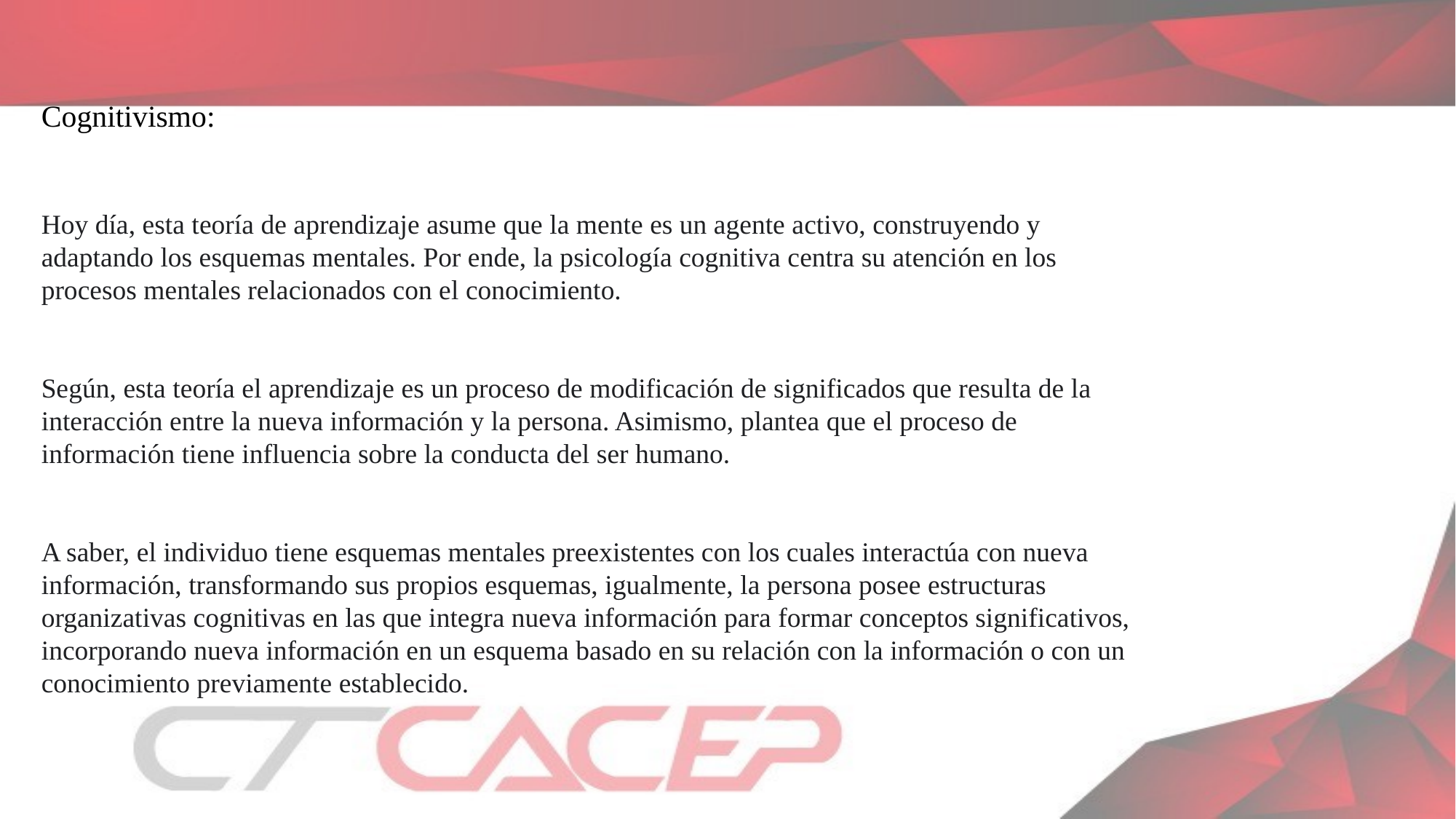

Cognitivismo:

Hoy día, esta teoría de aprendizaje asume que la mente es un agente activo, construyendo y adaptando los esquemas mentales. Por ende, la psicología cognitiva centra su atención en los procesos mentales relacionados con el conocimiento.

Según, esta teoría el aprendizaje es un proceso de modificación de significados que resulta de la interacción entre la nueva información y la persona. Asimismo, plantea que el proceso de información tiene influencia sobre la conducta del ser humano.

A saber, el individuo tiene esquemas mentales preexistentes con los cuales interactúa con nueva información, transformando sus propios esquemas, igualmente, la persona posee estructuras organizativas cognitivas en las que integra nueva información para formar conceptos significativos, incorporando nueva información en un esquema basado en su relación con la información o con un conocimiento previamente establecido.